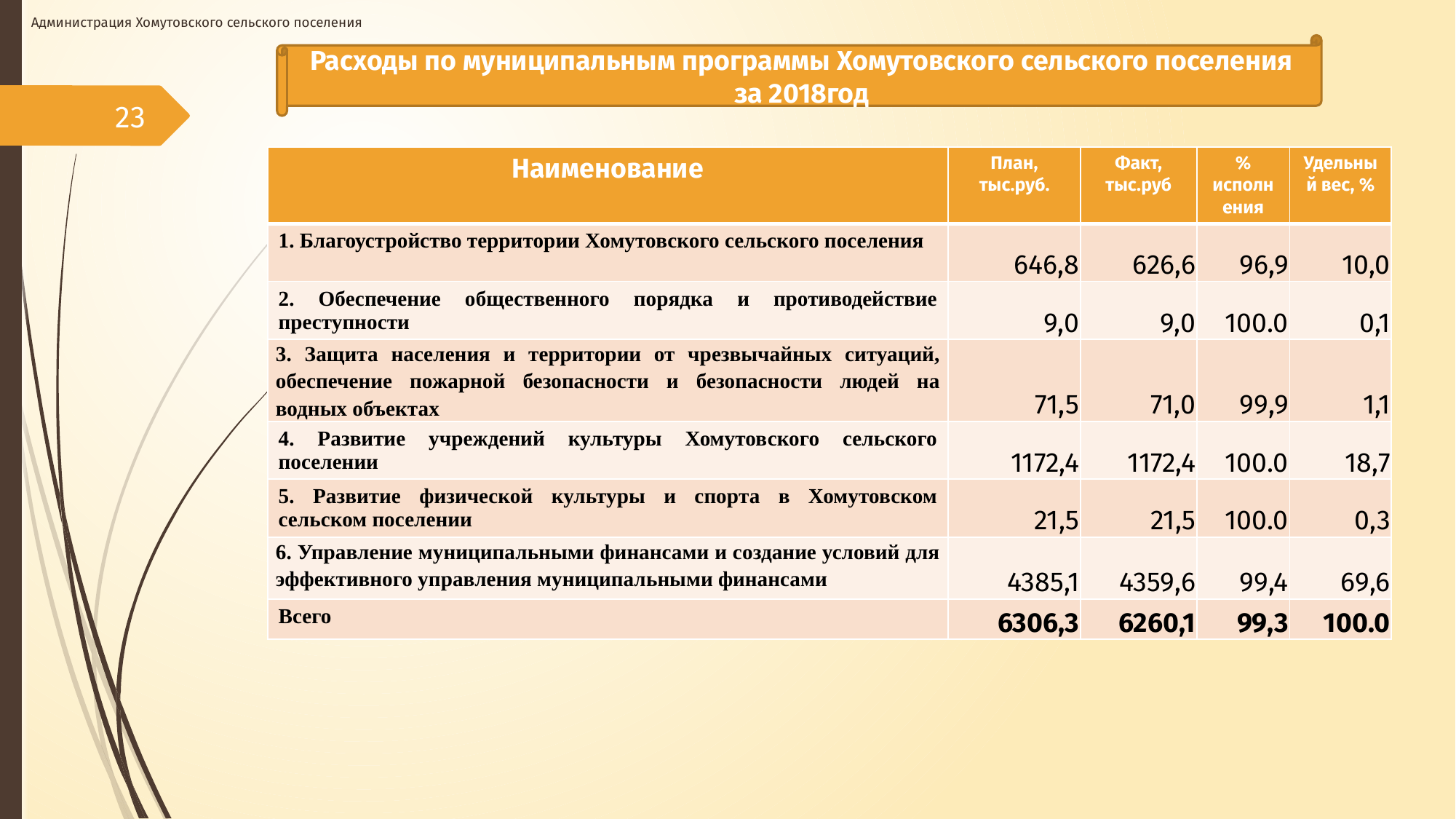

Администрация Хомутовского сельского поселения
Расходы по муниципальным программы Хомутовского сельского поселения за 2018год
23
| Наименование | План, тыс.руб. | Факт, тыс.руб | % исполнения | Удельный вес, % |
| --- | --- | --- | --- | --- |
| 1. Благоустройство территории Хомутовского сельского поселения | 646,8 | 626,6 | 96,9 | 10,0 |
| 2. Обеспечение общественного порядка и противодействие преступности | 9,0 | 9,0 | 100.0 | 0,1 |
| 3. Защита населения и территории от чрезвычайных ситуаций, обеспечение пожарной безопасности и безопасности людей на водных объектах | 71,5 | 71,0 | 99,9 | 1,1 |
| 4. Развитие учреждений культуры Хомутовского сельского поселении | 1172,4 | 1172,4 | 100.0 | 18,7 |
| 5. Развитие физической культуры и спорта в Хомутовском сельском поселении | 21,5 | 21,5 | 100.0 | 0,3 |
| 6. Управление муниципальными финансами и создание условий для эффективного управления муниципальными финансами | 4385,1 | 4359,6 | 99,4 | 69,6 |
| Всего | 6306,3 | 6260,1 | 99,3 | 100.0 |